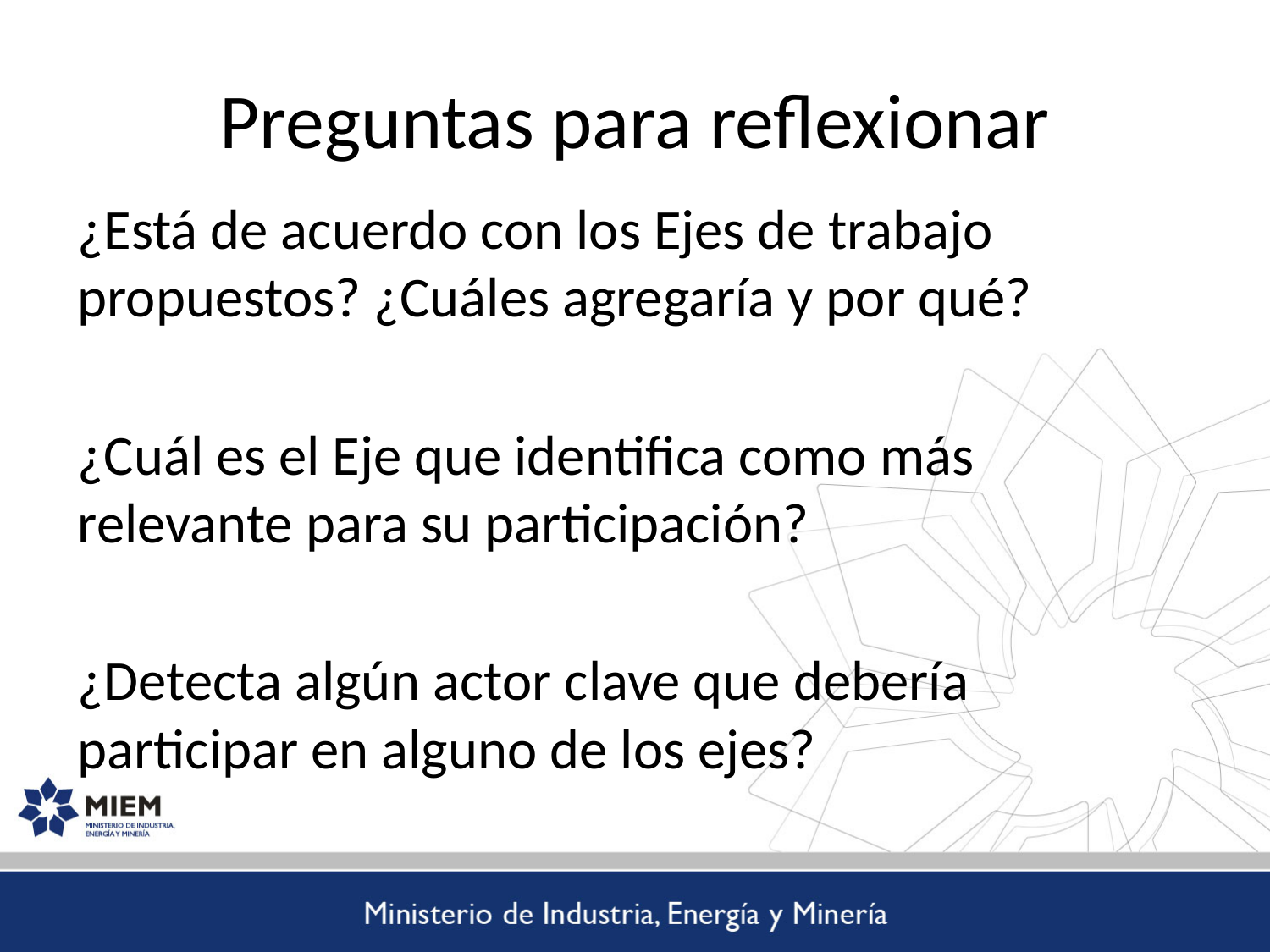

# Preguntas para reflexionar
¿Está de acuerdo con los Ejes de trabajo propuestos? ¿Cuáles agregaría y por qué?

¿Cuál es el Eje que identifica como más relevante para su participación?

¿Detecta algún actor clave que debería participar en alguno de los ejes?